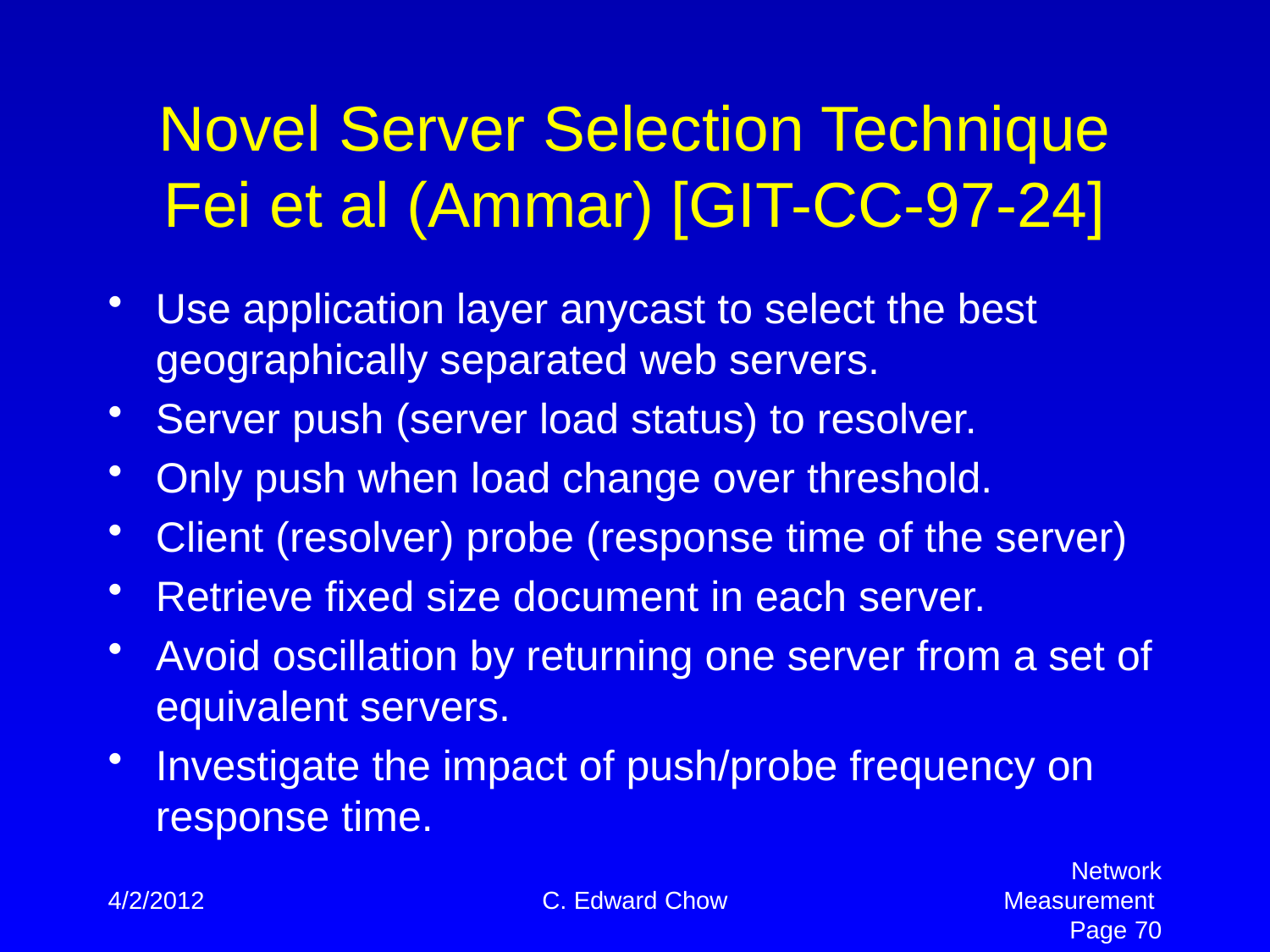

# Novel Server Selection Technique Fei et al (Ammar) [GIT-CC-97-24]
Use application layer anycast to select the best geographically separated web servers.
Server push (server load status) to resolver.
Only push when load change over threshold.
Client (resolver) probe (response time of the server)
Retrieve fixed size document in each server.
Avoid oscillation by returning one server from a set of equivalent servers.
Investigate the impact of push/probe frequency on response time.
4/2/2012
C. Edward Chow
Network Measurement  Page 70